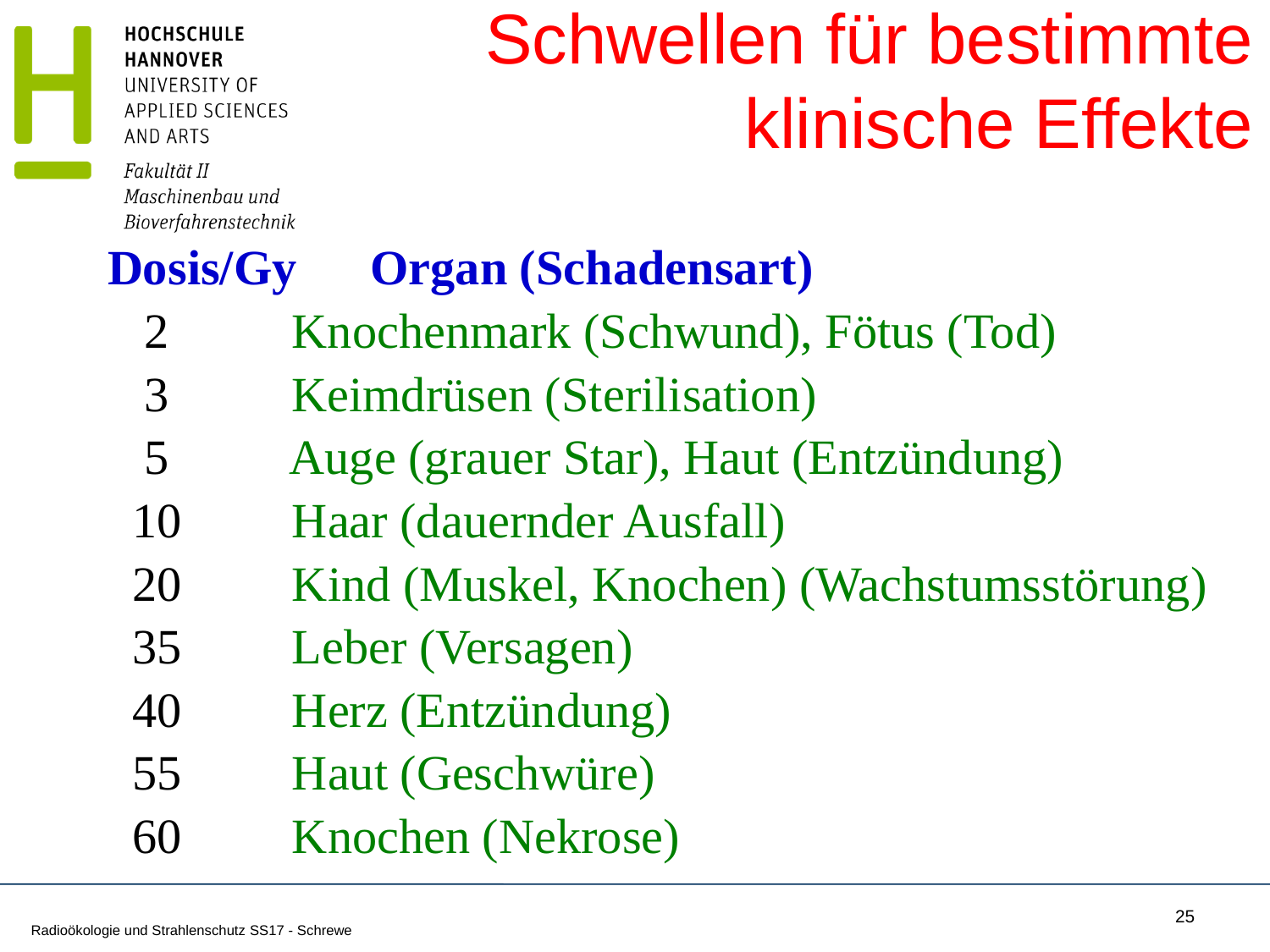

# Schwellen für bestimmte klinische Effekte
Dosis/Gy      Organ (Schadensart)
   2          Knochenmark (Schwund), Fötus (Tod)
   3          Keimdrüsen (Sterilisation)
   5          Auge (grauer Star), Haut (Entzündung)
  10         Haar (dauernder Ausfall)
  20         Kind (Muskel, Knochen) (Wachstumsstörung)
  35         Leber (Versagen)
  40         Herz (Entzündung)
  55         Haut (Geschwüre)
  60         Knochen (Nekrose)